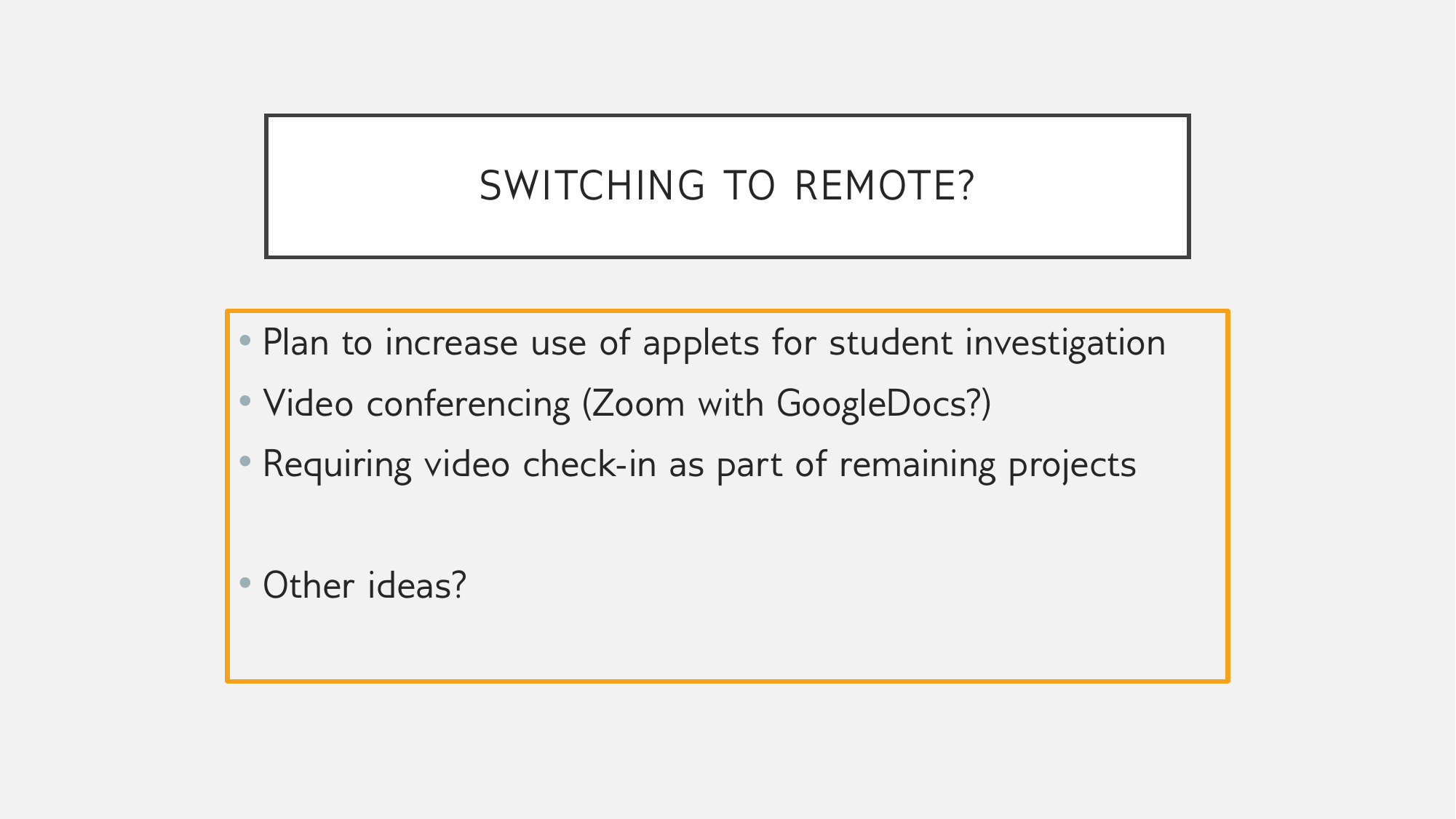

# Switching to Remote?
Plan to increase use of applets for student investigation
Video conferencing (Zoom with GoogleDocs?)
Requiring video check-in as part of remaining projects

Other ideas?